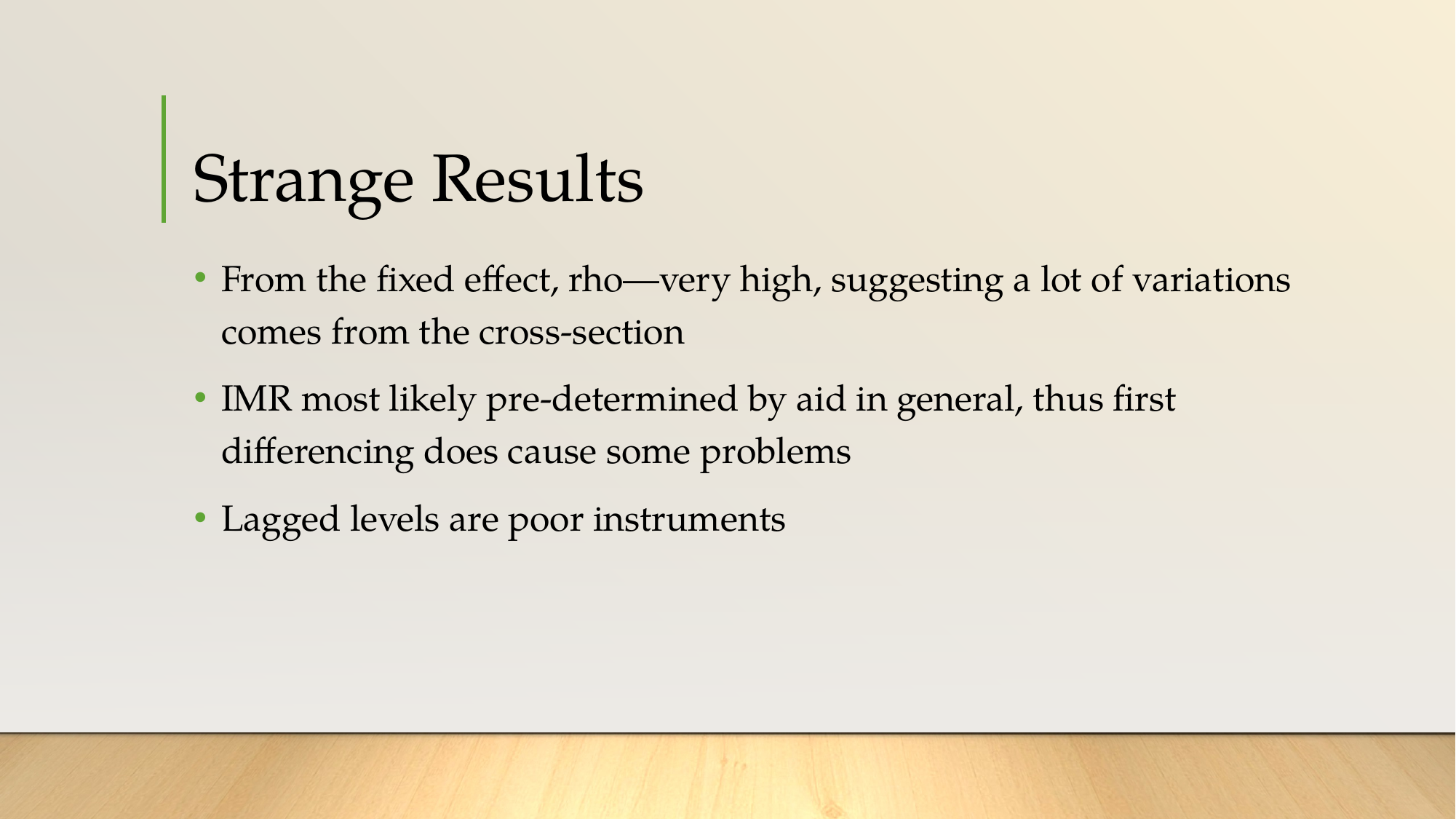

# Strange Results
From the fixed effect, rho—very high, suggesting a lot of variations comes from the cross-section
IMR most likely pre-determined by aid in general, thus first differencing does cause some problems
Lagged levels are poor instruments